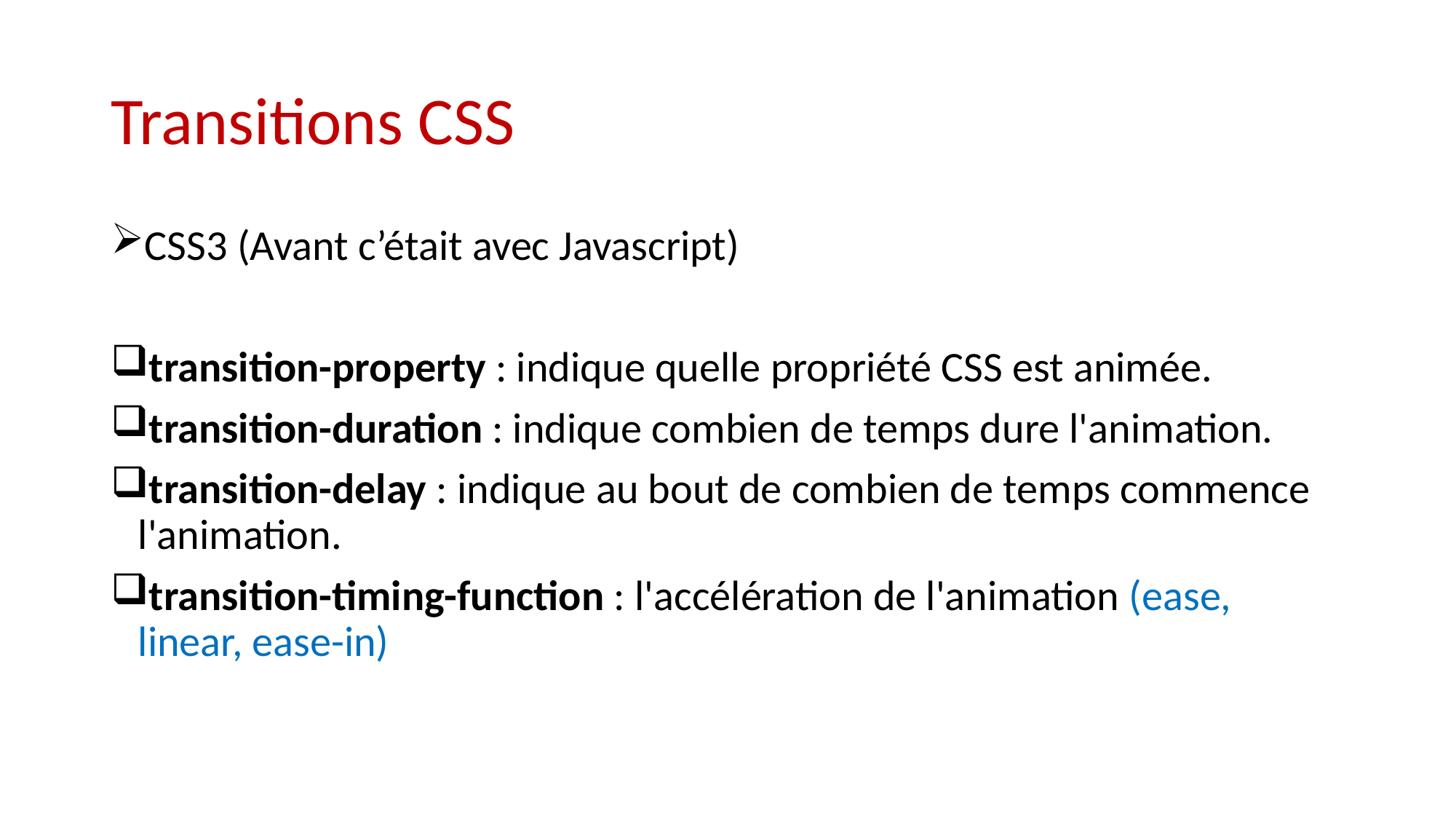

# Transitions CSS
CSS3 (Avant c’était avec Javascript)

transition-property : indique quelle propriété CSS est animée.
transition-duration : indique combien de temps dure l'animation.
transition-delay : indique au bout de combien de temps commence l'animation.
transition-timing-function : l'accélération de l'animation (ease, linear, ease-in)